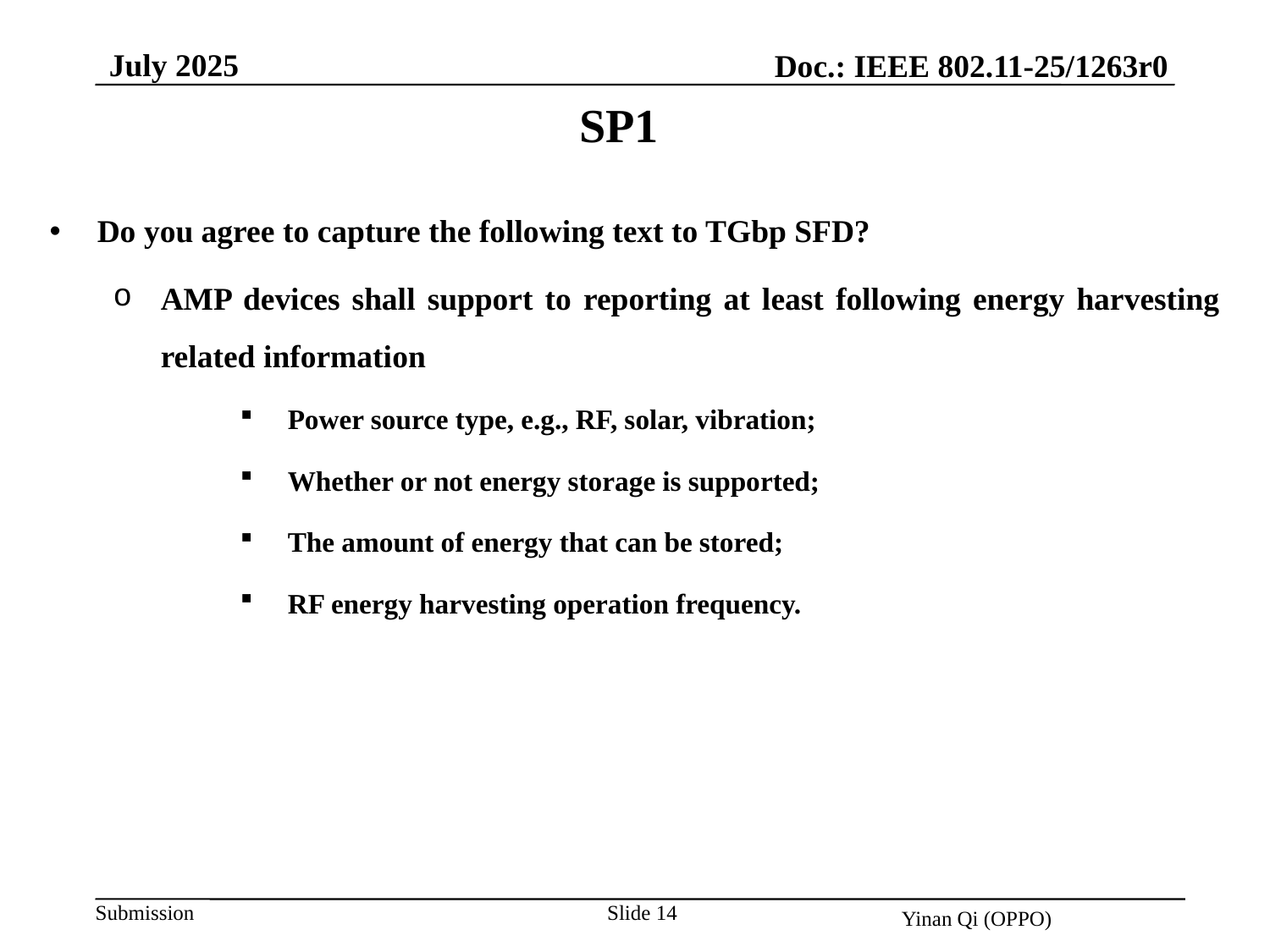

July 2025
Doc.: IEEE 802.11-25/1263r0
SP1
Do you agree to capture the following text to TGbp SFD?
AMP devices shall support to reporting at least following energy harvesting related information
Power source type, e.g., RF, solar, vibration;
Whether or not energy storage is supported;
The amount of energy that can be stored;
RF energy harvesting operation frequency.

Slide 14
Yinan Qi (OPPO)